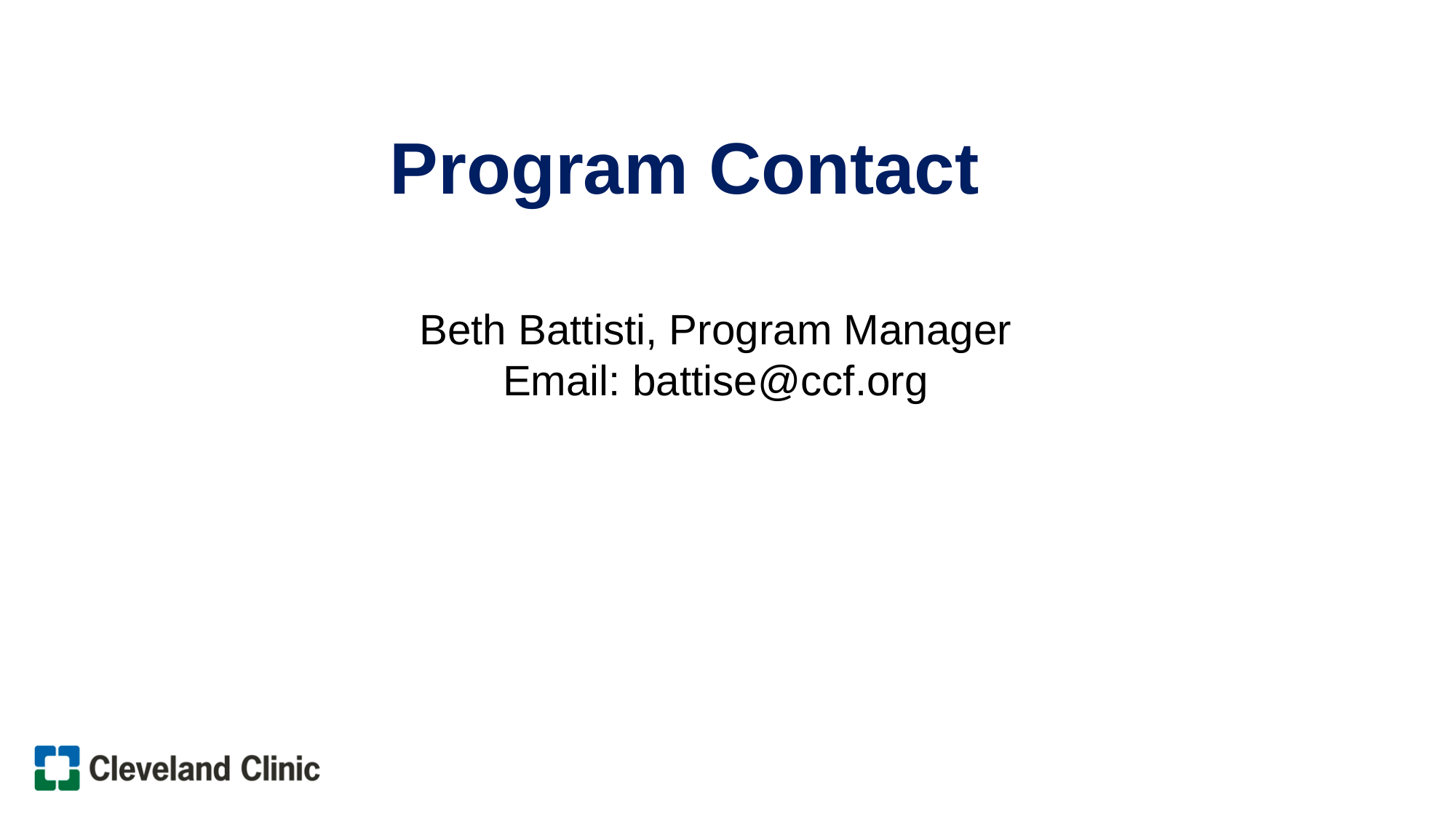

# Program Contact

Beth Battisti, Program Manager
Email: battise@ccf.org